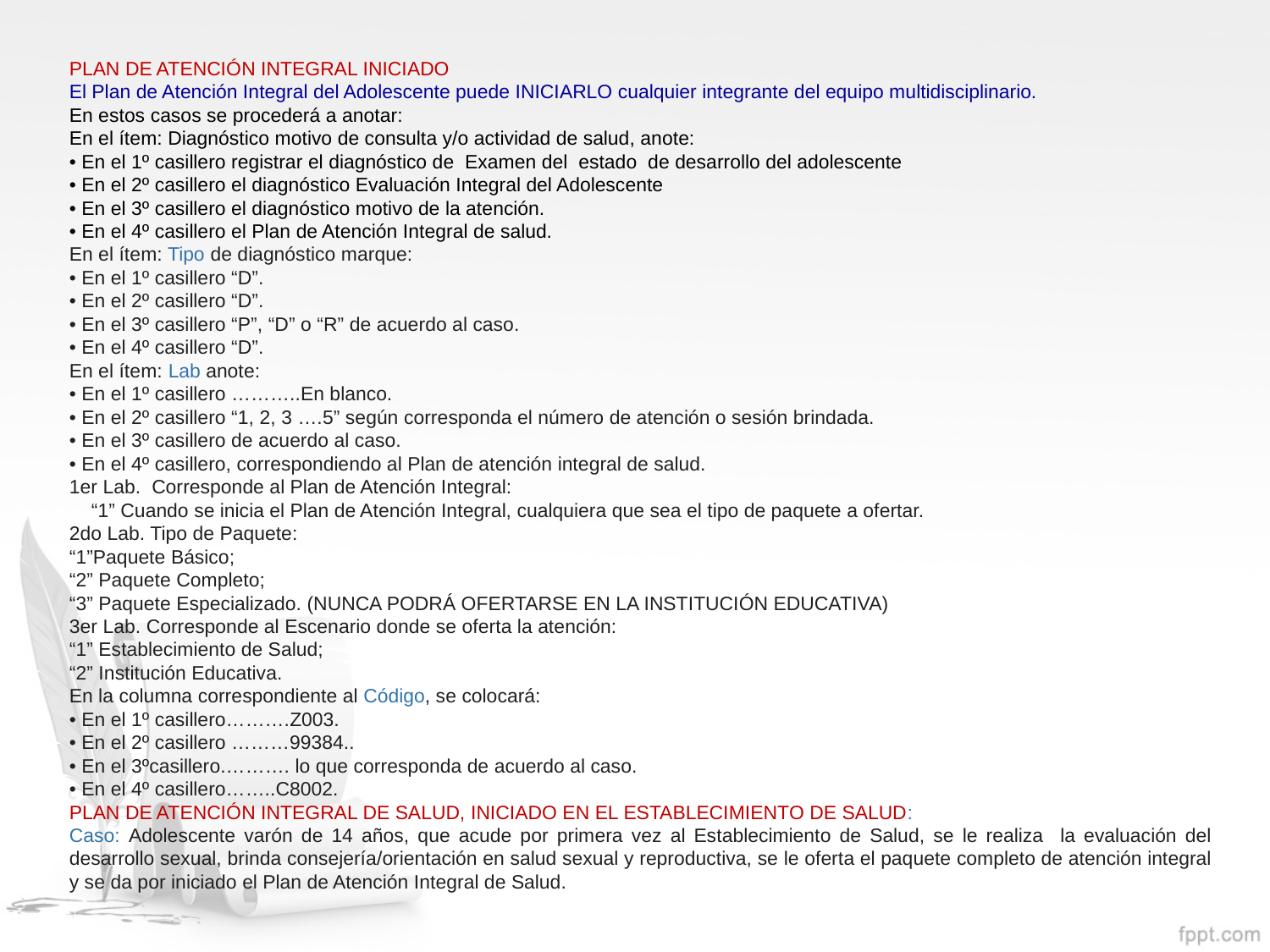

PLAN DE ATENCIÓN INTEGRAL INICIADO
El Plan de Atención Integral del Adolescente puede INICIARLO cualquier integrante del equipo multidisciplinario.
En estos casos se procederá a anotar:
En el ítem: Diagnóstico motivo de consulta y/o actividad de salud, anote:
• En el 1º casillero registrar el diagnóstico de  Examen del  estado  de desarrollo del adolescente
• En el 2º casillero el diagnóstico Evaluación Integral del Adolescente
• En el 3º casillero el diagnóstico motivo de la atención.
• En el 4º casillero el Plan de Atención Integral de salud.
En el ítem: Tipo de diagnóstico marque:
• En el 1º casillero “D”.
• En el 2º casillero “D”.
• En el 3º casillero “P”, “D” o “R” de acuerdo al caso.
• En el 4º casillero “D”.
En el ítem: Lab anote:
• En el 1º casillero ………..En blanco.
• En el 2º casillero “1, 2, 3 ….5” según corresponda el número de atención o sesión brindada.
• En el 3º casillero de acuerdo al caso.
• En el 4º casillero, correspondiendo al Plan de atención integral de salud.
1er Lab.  Corresponde al Plan de Atención Integral:
    “1” Cuando se inicia el Plan de Atención Integral, cualquiera que sea el tipo de paquete a ofertar.
2do Lab. Tipo de Paquete:
“1”Paquete Básico;
“2” Paquete Completo;
“3” Paquete Especializado. (NUNCA PODRÁ OFERTARSE EN LA INSTITUCIÓN EDUCATIVA)
3er Lab. Corresponde al Escenario donde se oferta la atención:
“1” Establecimiento de Salud;
“2” Institución Educativa.
En la columna correspondiente al Código, se colocará:
• En el 1º casillero……….Z003.
• En el 2º casillero ………99384..
• En el 3ºcasillero.………. lo que corresponda de acuerdo al caso.
• En el 4º casillero……..C8002.
PLAN DE ATENCIÓN INTEGRAL DE SALUD, INICIADO EN EL ESTABLECIMIENTO DE SALUD:
Caso: Adolescente varón de 14 años, que acude por primera vez al Establecimiento de Salud, se le realiza  la evaluación del desarrollo sexual, brinda consejería/orientación en salud sexual y reproductiva, se le oferta el paquete completo de atención integral y se da por iniciado el Plan de Atención Integral de Salud.